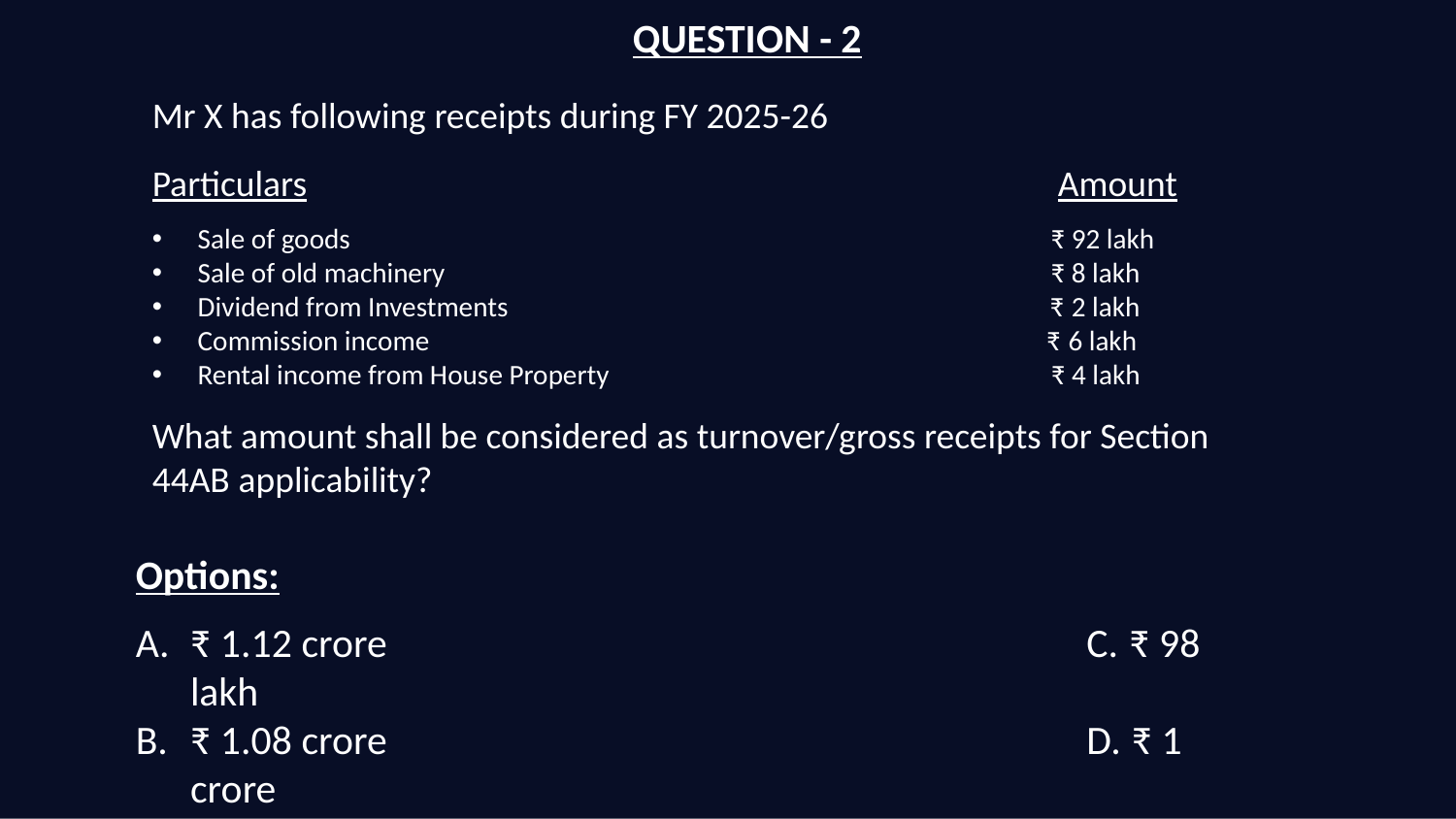

QUESTION - 2
Mr X has following receipts during FY 2025-26

Particulars                                                                                           Amount

Sale of goods                                                                                                               ₹ 92 lakh
Sale of old machinery                                                                                                ₹ 8 lakh
Dividend from Investments                                                                                      ₹ 2 lakh
Commission income                                                                                                  ₹ 6 lakh
Rental income from House Property                                                                      ₹ 4 lakh

What amount shall be considered as turnover/gross receipts for Section 44AB applicability?
Options:

₹ 1.12 crore                                                                            C. ₹ 98 lakh
₹ 1.08 crore                                                                            D. ₹ 1 crore